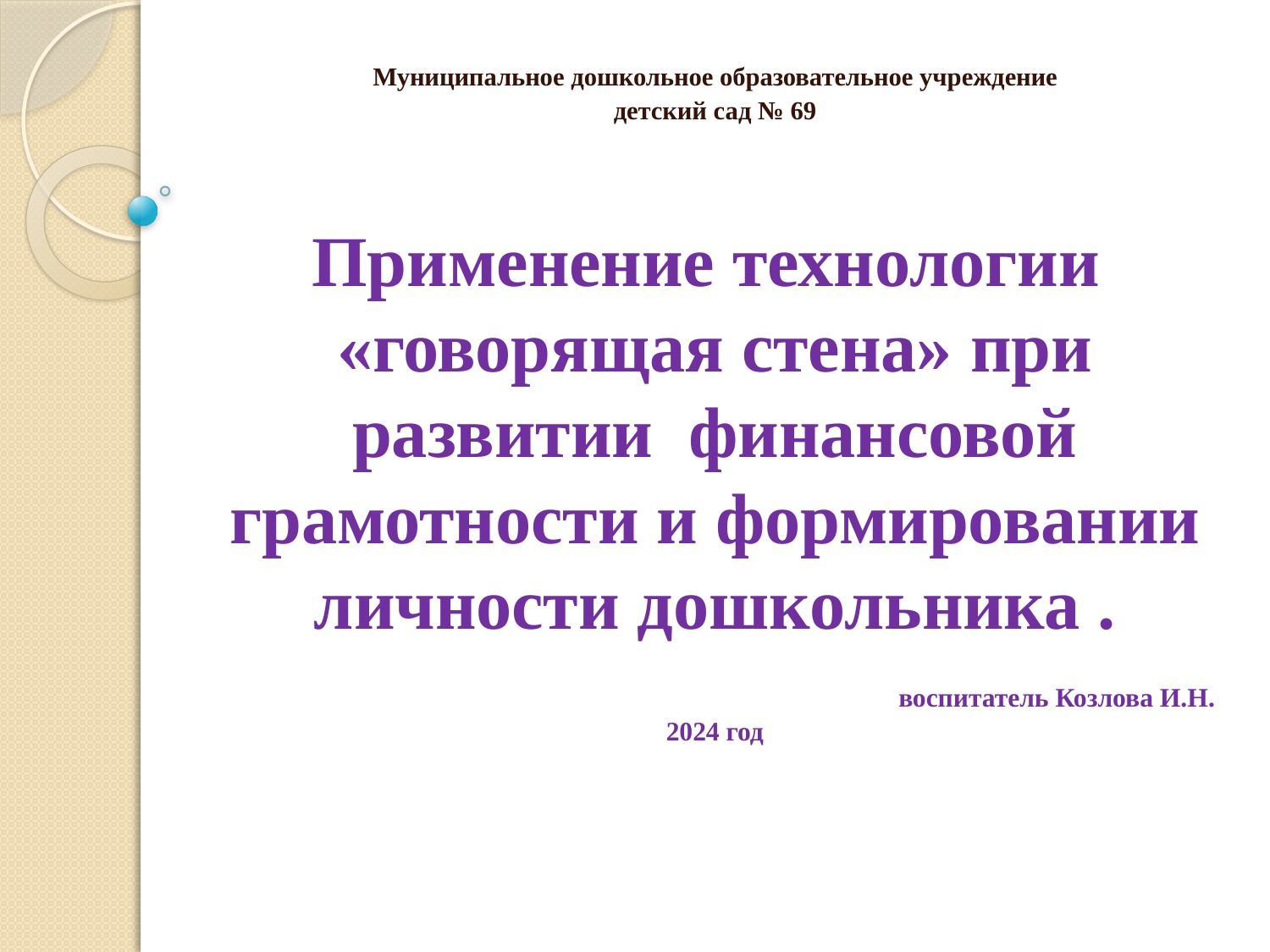

#
Муниципальное дошкольное образовательное учреждение
детский сад № 69

Применение технологии  «говорящая стена» при развитии  финансовой грамотности и формировании личности дошкольника .

воспитатель Козлова И.Н.
2024 год